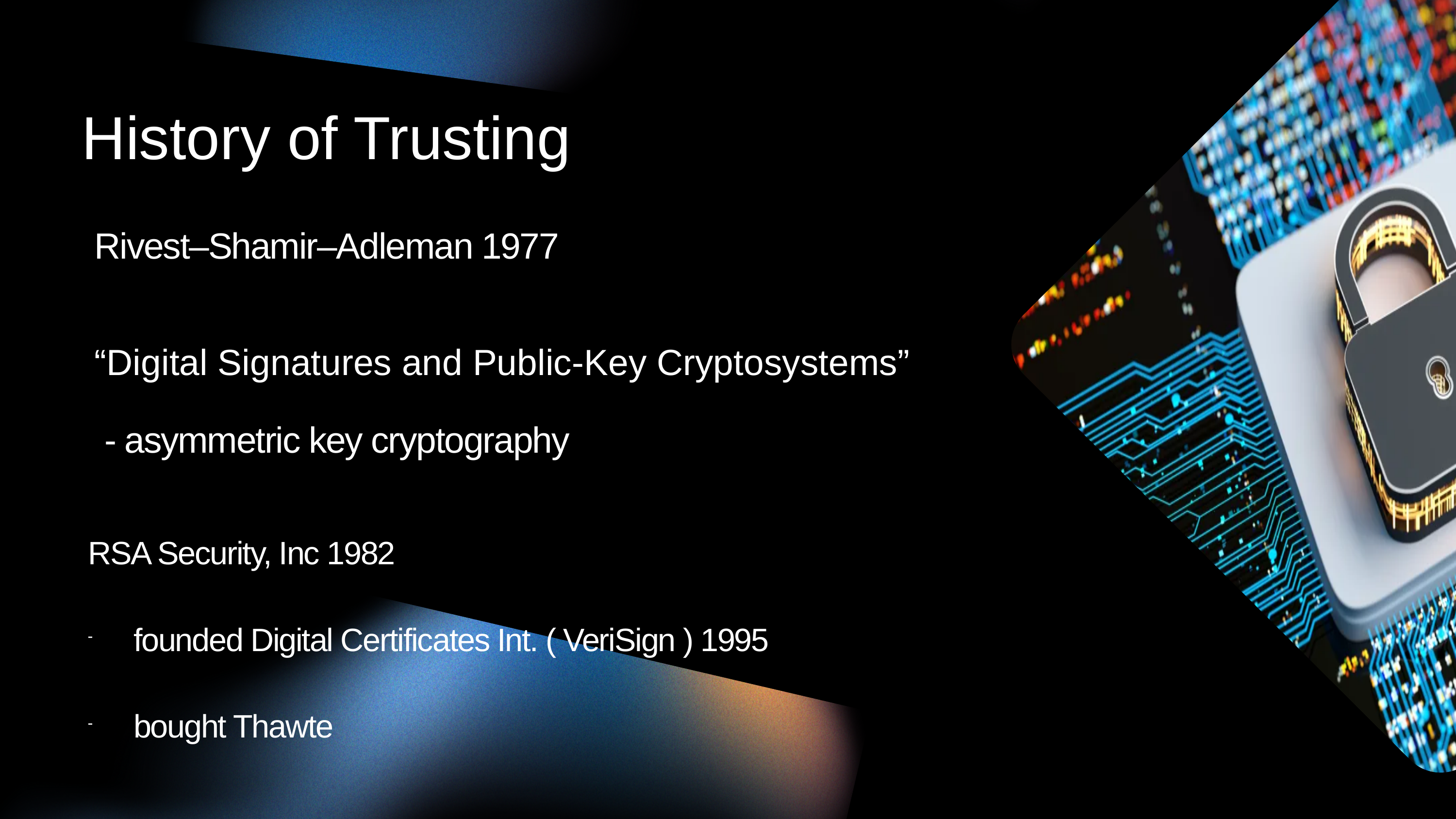

History of Trusting
Rivest–Shamir–Adleman 1977

“Digital Signatures and Public-Key Cryptosystems”

 - asymmetric key cryptography

RSA Security, Inc 1982

founded Digital Certificates Int. ( VeriSign ) 1995

bought Thawte